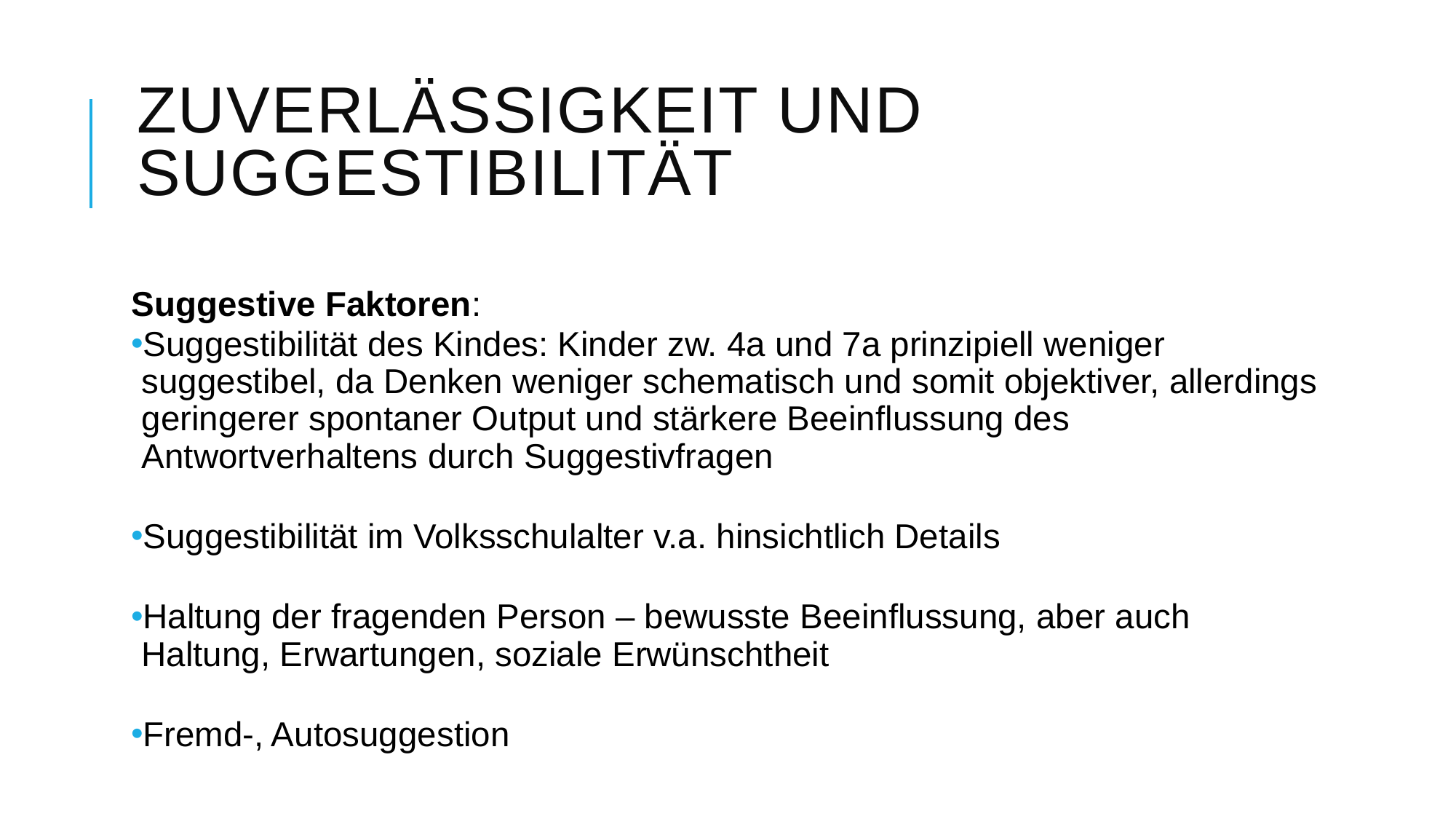

# Zuverlässigkeit und Suggestibilität

Suggestive Faktoren:
Suggestibilität des Kindes: Kinder zw. 4a und 7a prinzipiell weniger suggestibel, da Denken weniger schematisch und somit objektiver, allerdings geringerer spontaner Output und stärkere Beeinflussung des Antwortverhaltens durch Suggestivfragen

Suggestibilität im Volksschulalter v.a. hinsichtlich Details

Haltung der fragenden Person – bewusste Beeinflussung, aber auch Haltung, Erwartungen, soziale Erwünschtheit

Fremd-, Autosuggestion